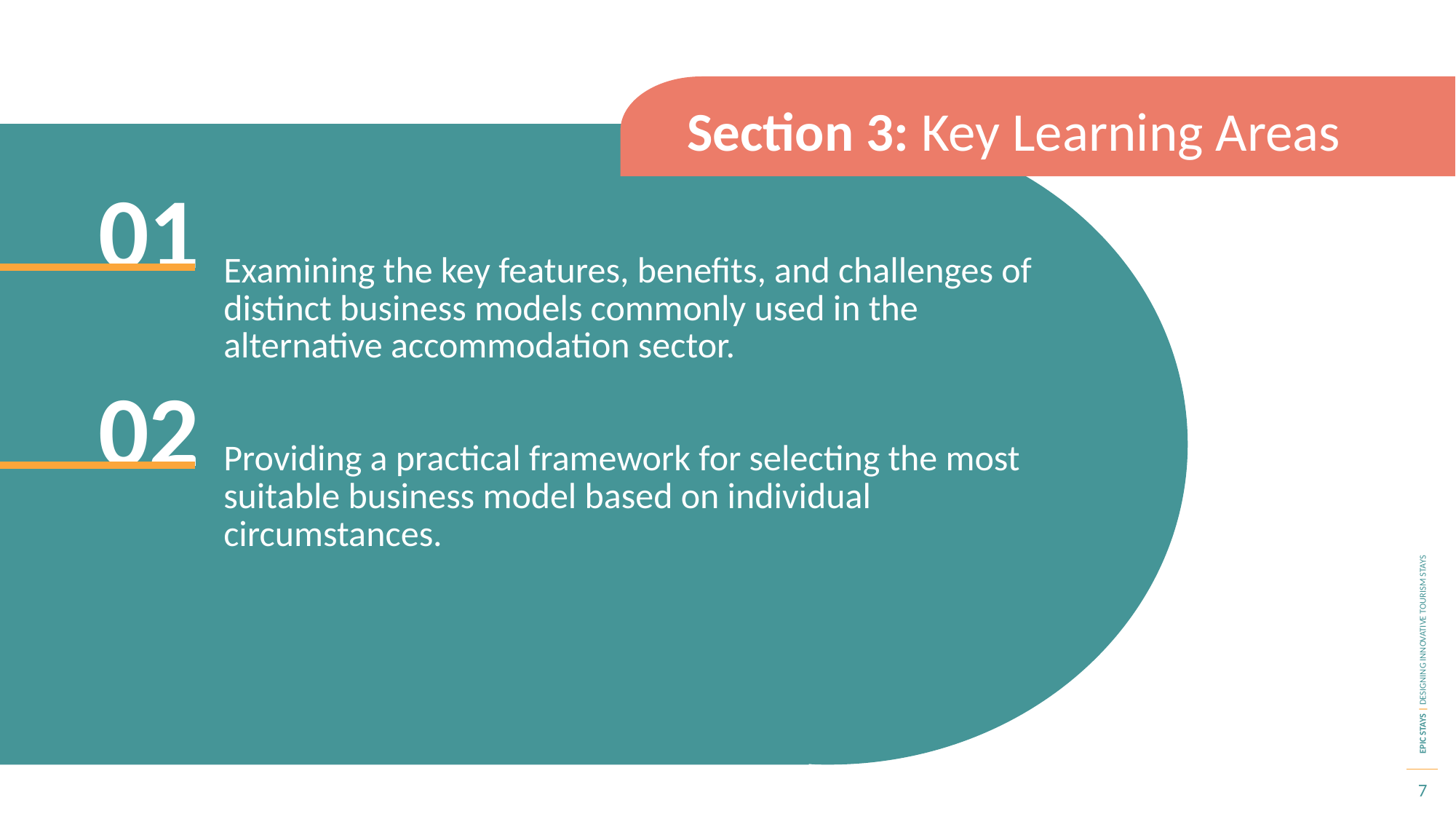

Section 3: Key Learning Areas
01
Examining the key features, benefits, and challenges of distinct business models commonly used in the alternative accommodation sector.

Providing a practical framework for selecting the most suitable business model based on individual circumstances.

02

7